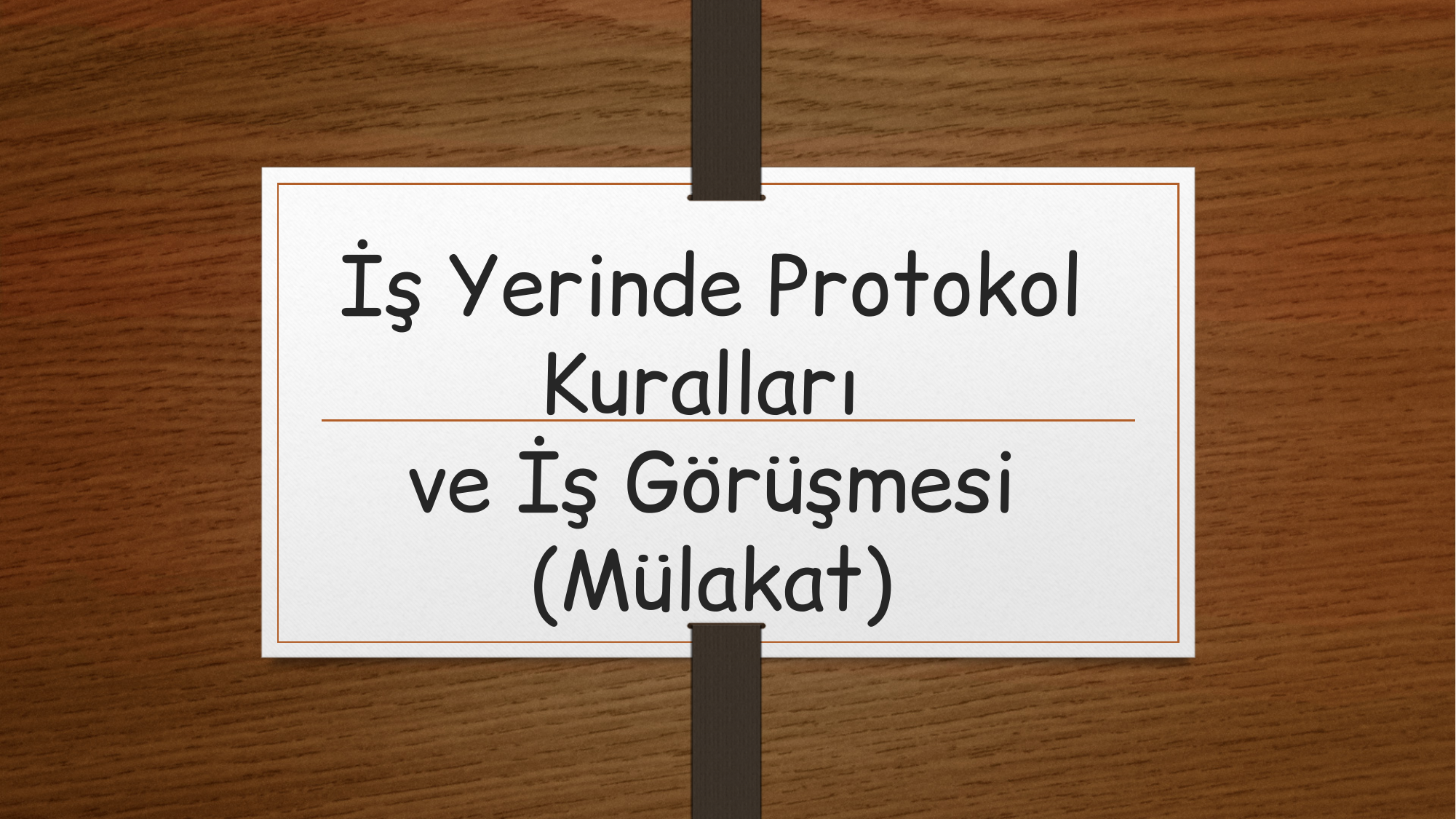

# İş Yerinde Protokol Kuralları ve İş Görüşmesi (Mülakat)